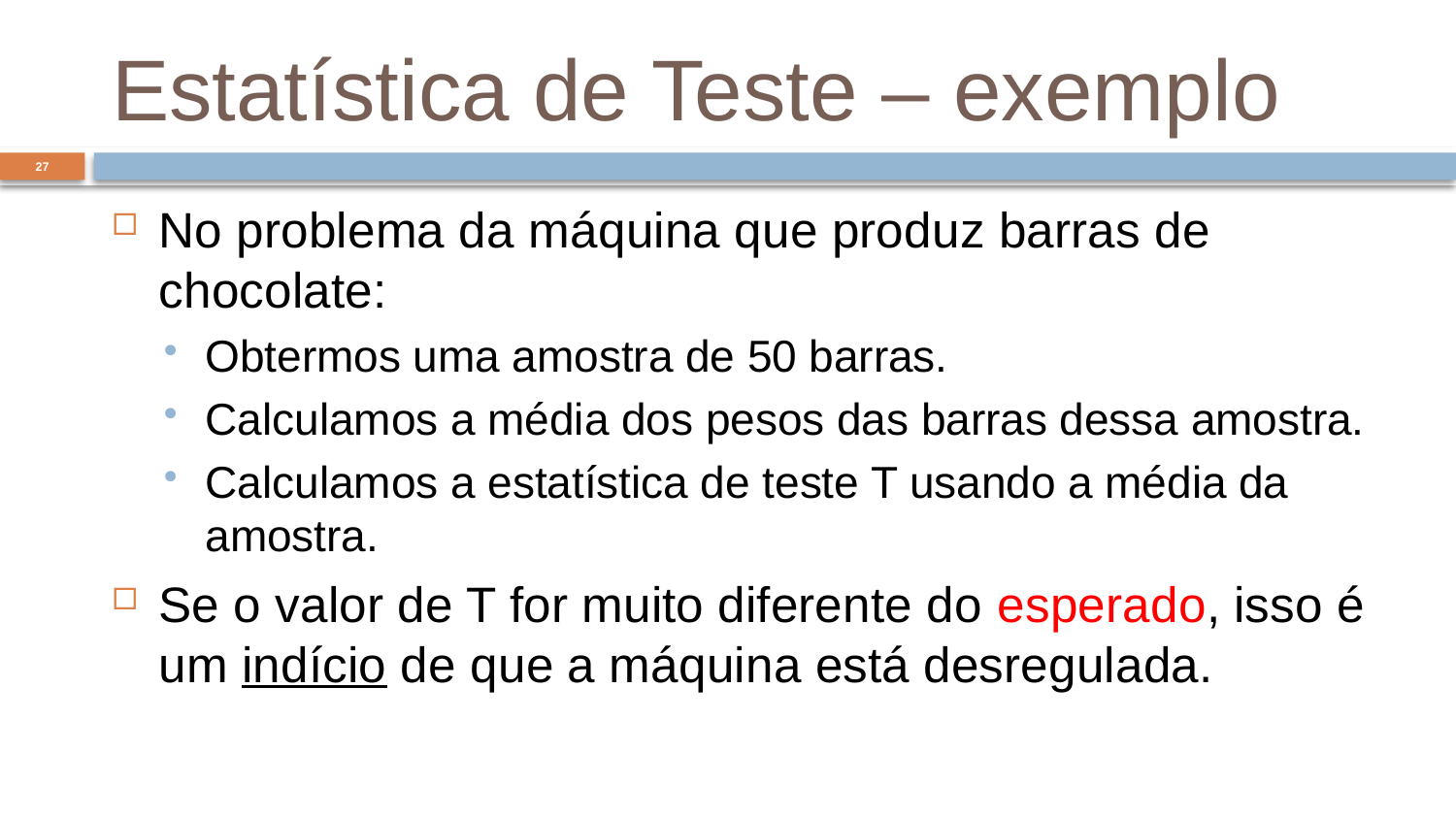

# Estatística de Teste – exemplo
27
No problema da máquina que produz barras de chocolate:
Obtermos uma amostra de 50 barras.
Calculamos a média dos pesos das barras dessa amostra.
Calculamos a estatística de teste T usando a média da amostra.
Se o valor de T for muito diferente do esperado, isso é um indício de que a máquina está desregulada.